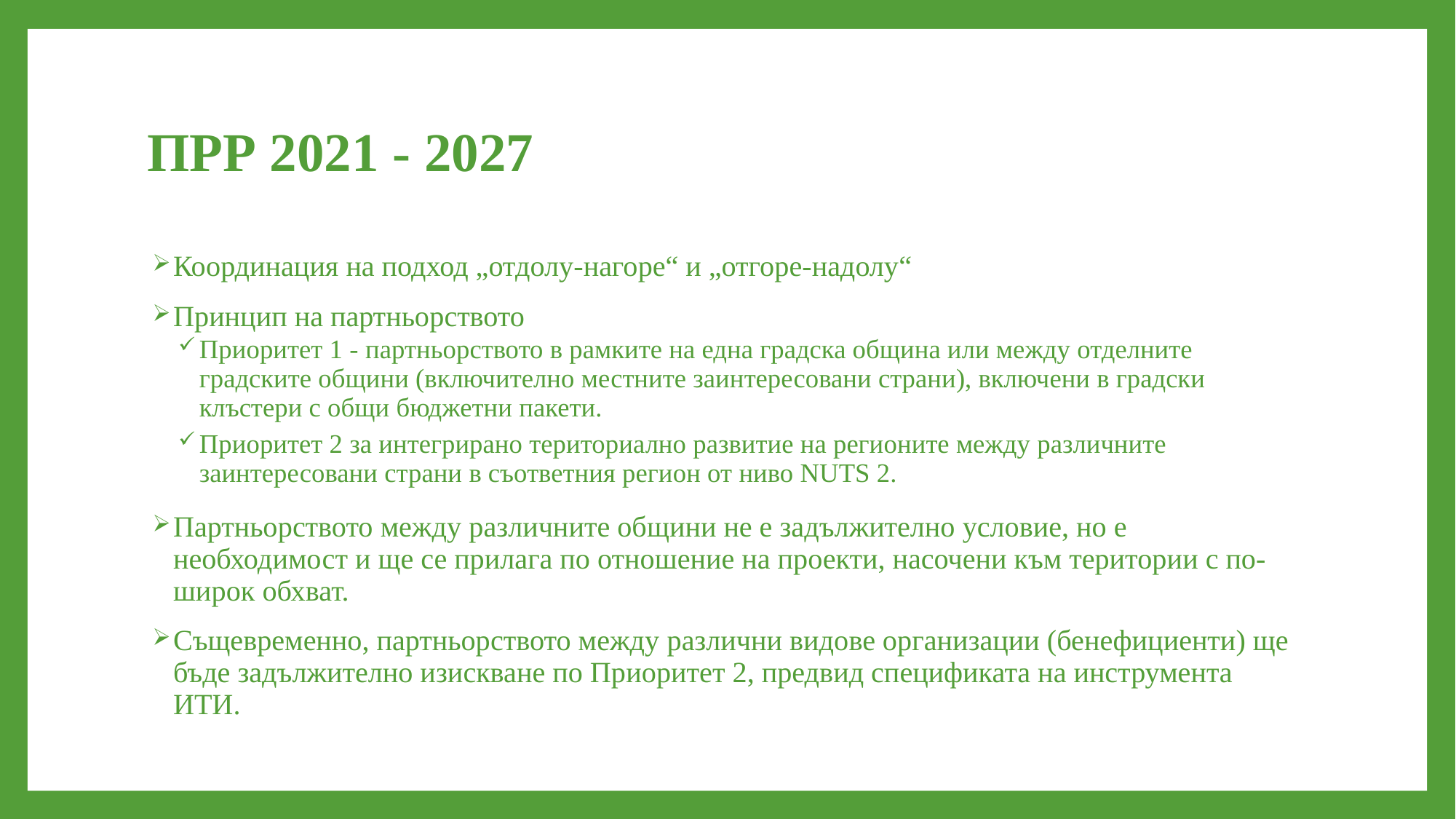

# ПРР 2021 - 2027
Координация на подход „отдолу-нагоре“ и „отгоре-надолу“
Принцип на партньорството
Приоритет 1 - партньорството в рамките на една градска община или между отделните градските общини (включително местните заинтересовани страни), включени в градски клъстери с общи бюджетни пакети.
Приоритет 2 за интегрирано териториално развитие на регионите между различните заинтересовани страни в съответния регион от ниво NUTS 2.
Партньорството между различните общини не е задължително условие, но е необходимост и ще се прилага по отношение на проекти, насочени към територии с по-широк обхват.
Същевременно, партньорството между различни видове организации (бенефициенти) ще бъде задължително изискване по Приоритет 2, предвид спецификата на инструмента ИТИ.